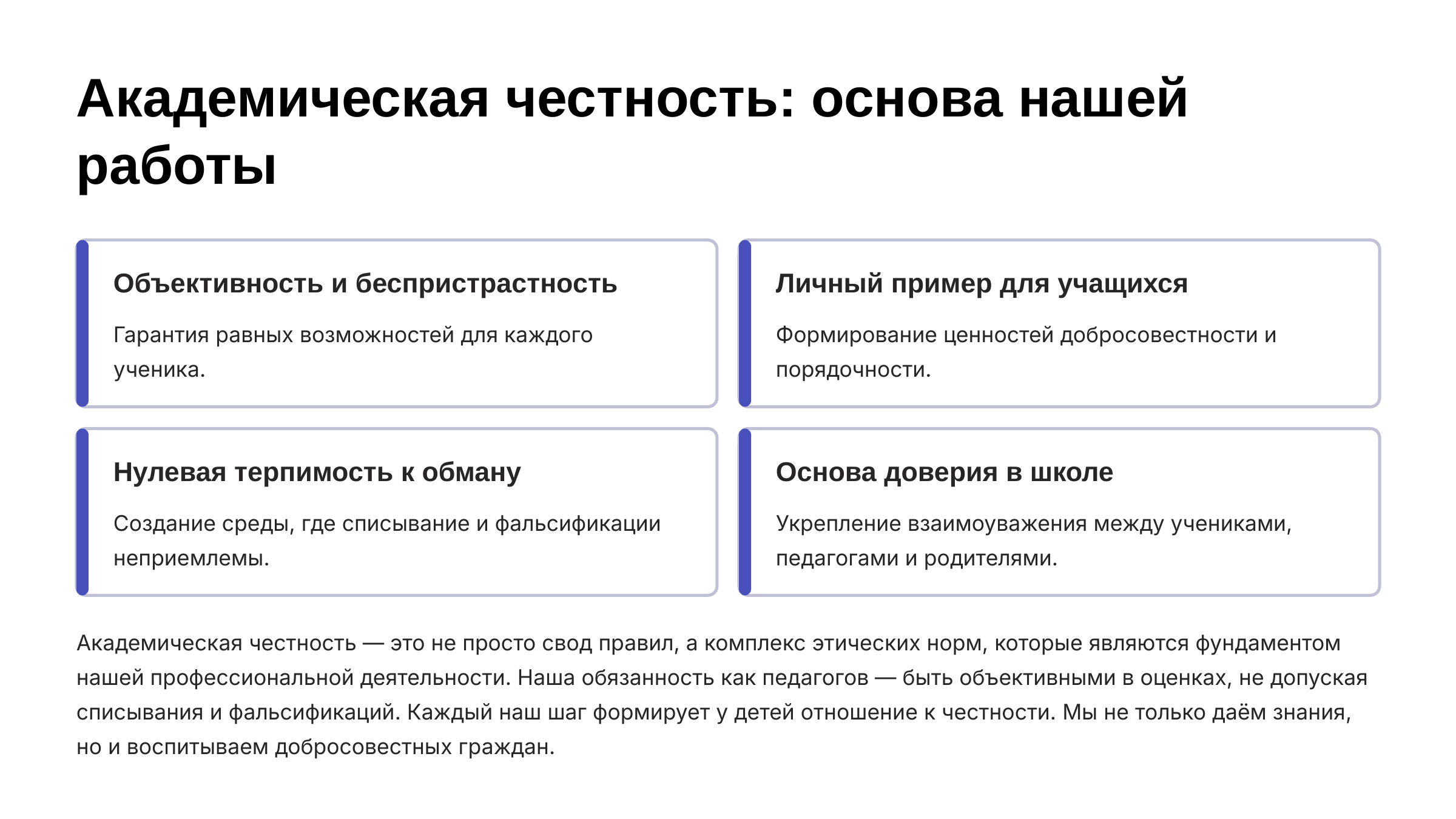

Академическая честность: основа нашей работы

Объективность и беспристрастность
Личный пример для учащихся
Гарантия равных возможностей для каждого ученика.
Формирование ценностей добросовестности и порядочности.

Нулевая терпимость к обману
Основа доверия в школе
Создание среды, где списывание и фальсификации неприемлемы.
Укрепление взаимоуважения между учениками, педагогами и родителями.
Академическая честность — это не просто свод правил, а комплекс этических норм, которые являются фундаментом нашей профессиональной деятельности. Наша обязанность как педагогов — быть объективными в оценках, не допуская списывания и фальсификаций. Каждый наш шаг формирует у детей отношение к честности. Мы не только даём знания, но и воспитываем добросовестных граждан.